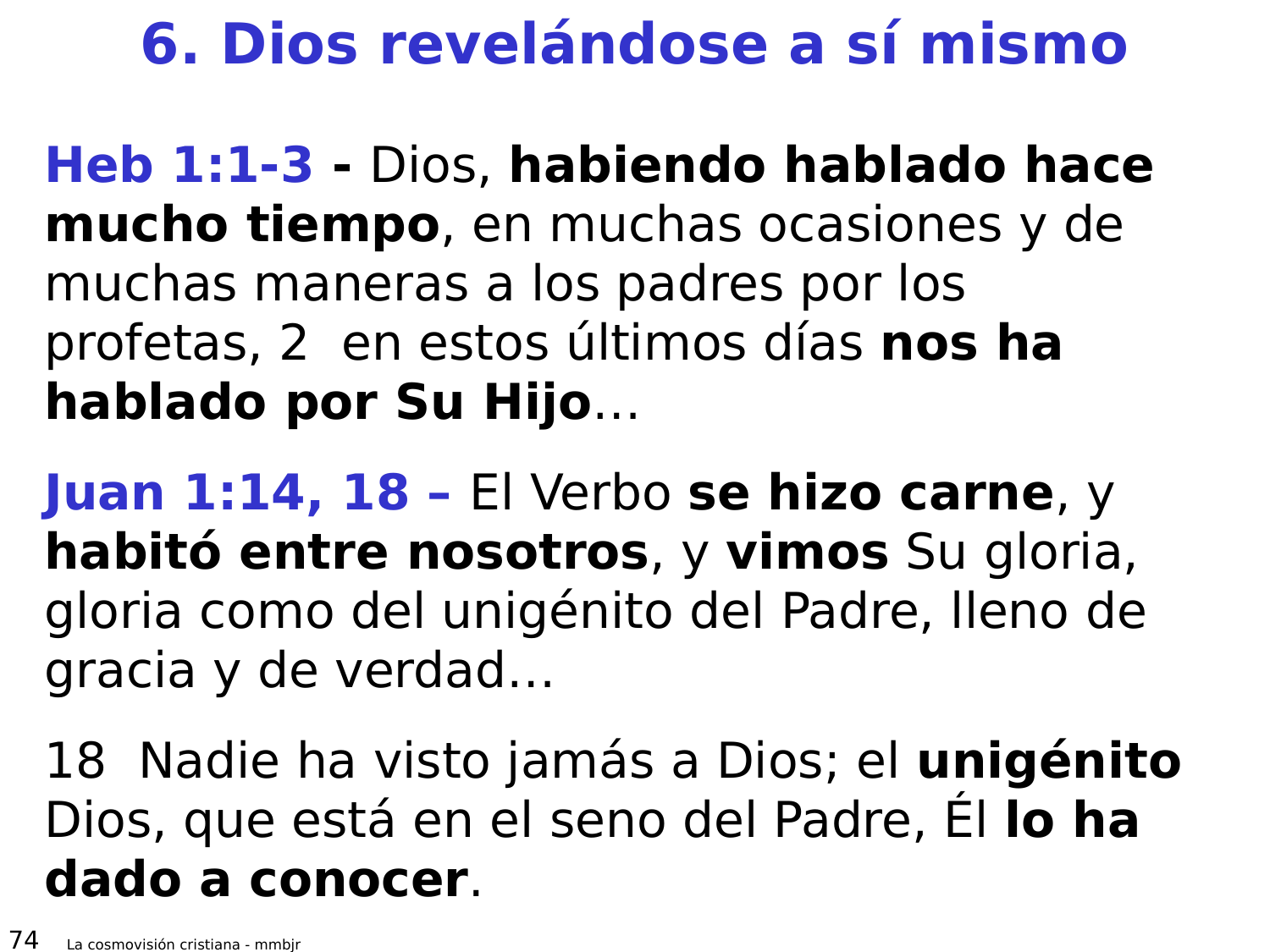

# 6. Dios revelándose a sí mismo
Heb 1:1-3 - Dios, habiendo hablado hace mucho tiempo, en muchas ocasiones y de muchas maneras a los padres por los profetas, 2  en estos últimos días nos ha hablado por Su Hijo…
Juan 1:14, 18 – El Verbo se hizo carne, y habitó entre nosotros, y vimos Su gloria, gloria como del unigénito del Padre, lleno de gracia y de verdad…
18  Nadie ha visto jamás a Dios; el unigénito Dios, que está en el seno del Padre, Él lo ha dado a conocer.
74
La cosmovisión cristiana - mmbjr